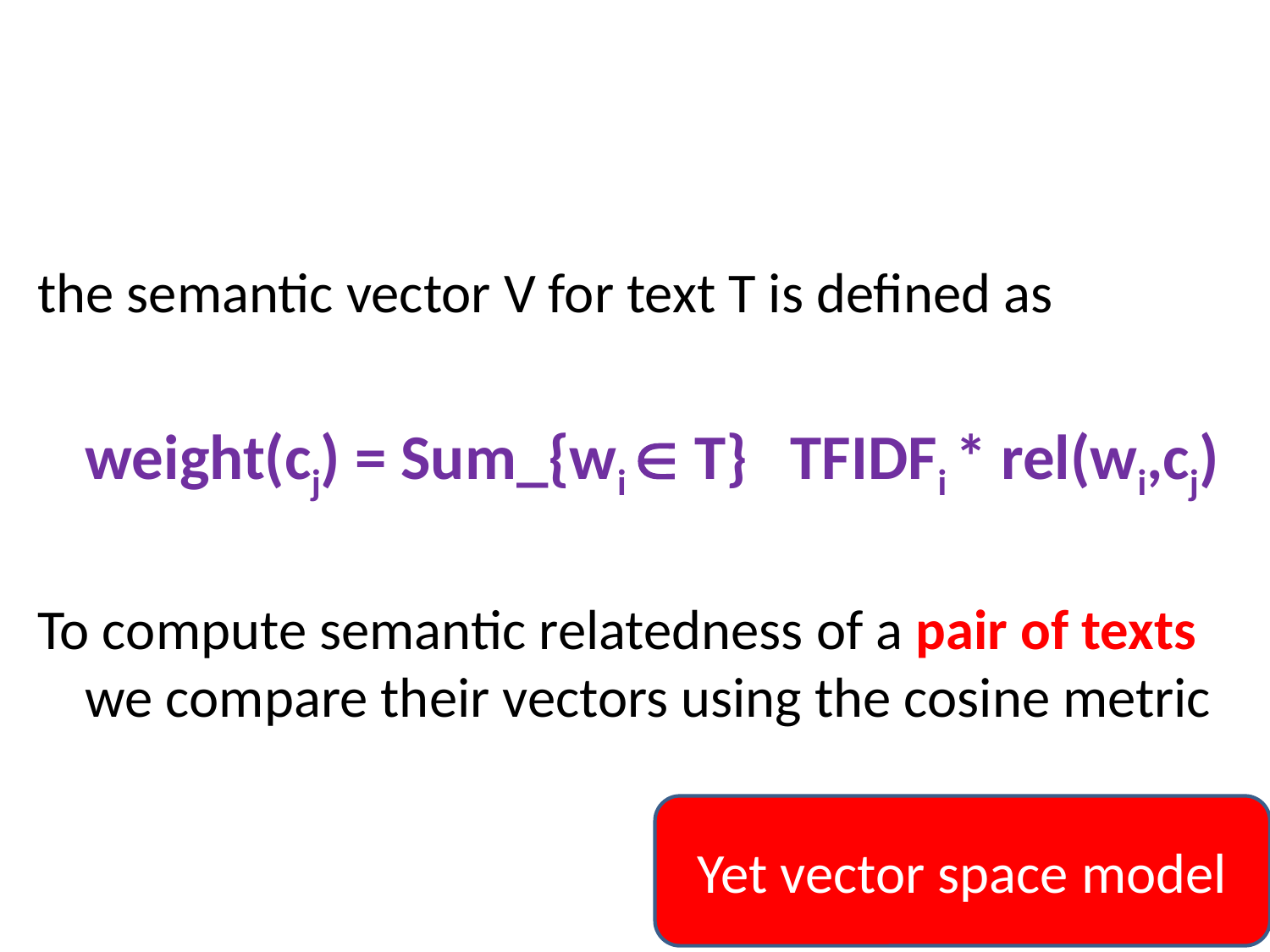

# Explicit Semantic Analysis [Gabrilovitch et al, IJCAI 07]
the semantic vector V for text T is defined as

	weight(cj) = Sum_{wi ∈ T}   TFIDFi * rel(wi,cj)

To compute semantic relatedness of a pair of texts we compare their vectors using the cosine metric

Yet vector space model